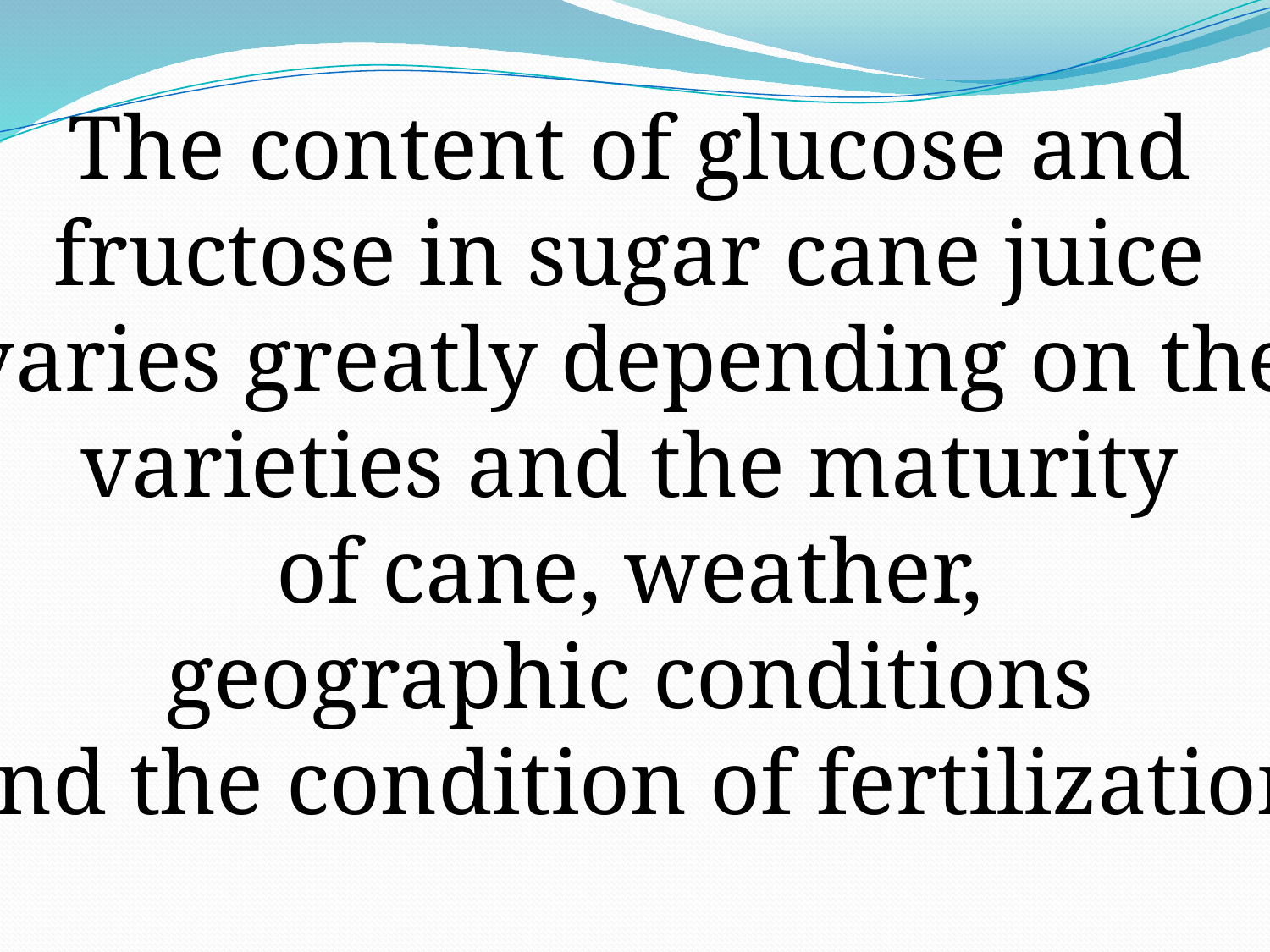

The content of glucose and
fructose in sugar cane juice
varies greatly depending on the
varieties and the maturity
of cane, weather,
geographic conditions
and the condition of fertilization.